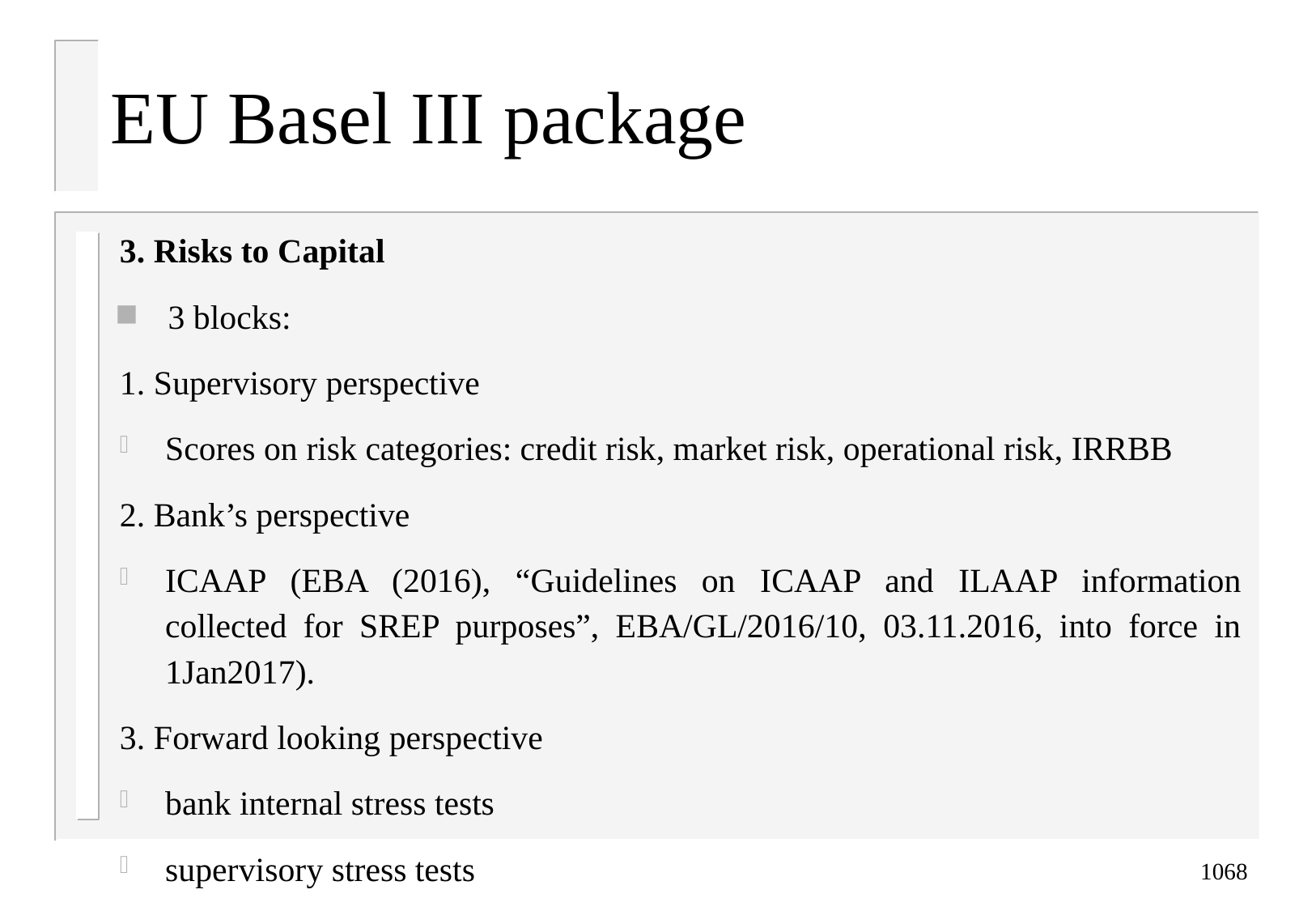

# EU Basel III package

3. Risks to Capital
3 blocks:
1. Supervisory perspective
Scores on risk categories: credit risk, market risk, operational risk, IRRBB
2. Bank’s perspective
ICAAP (EBA (2016), “Guidelines on ICAAP and ILAAP information collected for SREP purposes”, EBA/GL/2016/10, 03.11.2016, into force in 1Jan2017).
3. Forward looking perspective
bank internal stress tests
supervisory stress tests

1068